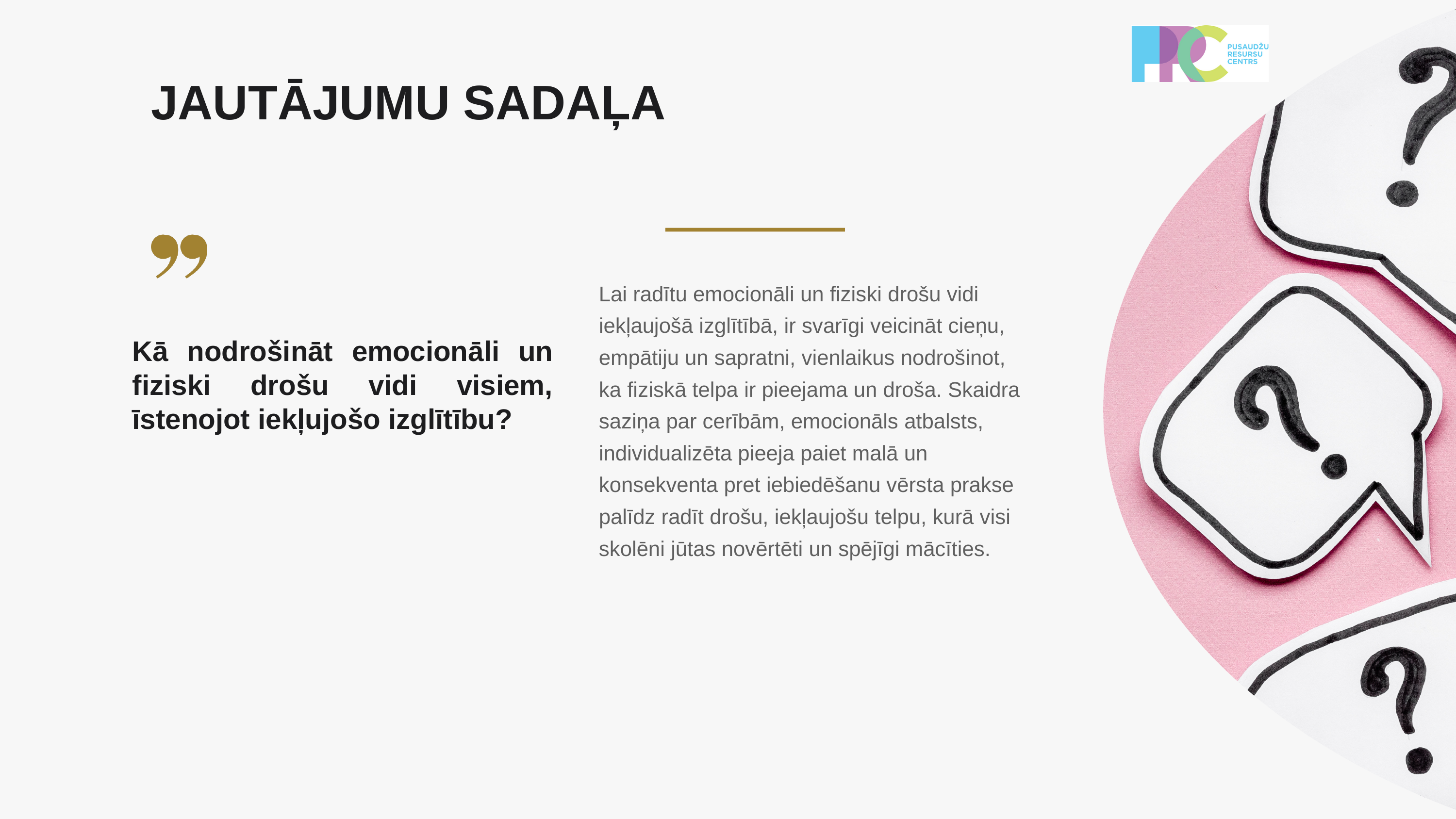

JAUTĀJUMU SADAĻA

Lai radītu emocionāli un fiziski drošu vidi iekļaujošā izglītībā, ir svarīgi veicināt cieņu, empātiju un sapratni, vienlaikus nodrošinot, ka fiziskā telpa ir pieejama un droša. Skaidra saziņa par cerībām, emocionāls atbalsts, individualizēta pieeja paiet malā un konsekventa pret iebiedēšanu vērsta prakse palīdz radīt drošu, iekļaujošu telpu, kurā visi skolēni jūtas novērtēti un spējīgi mācīties.
Kā nodrošināt emocionāli un fiziski drošu vidi visiem, īstenojot iekļujošo izglītību?